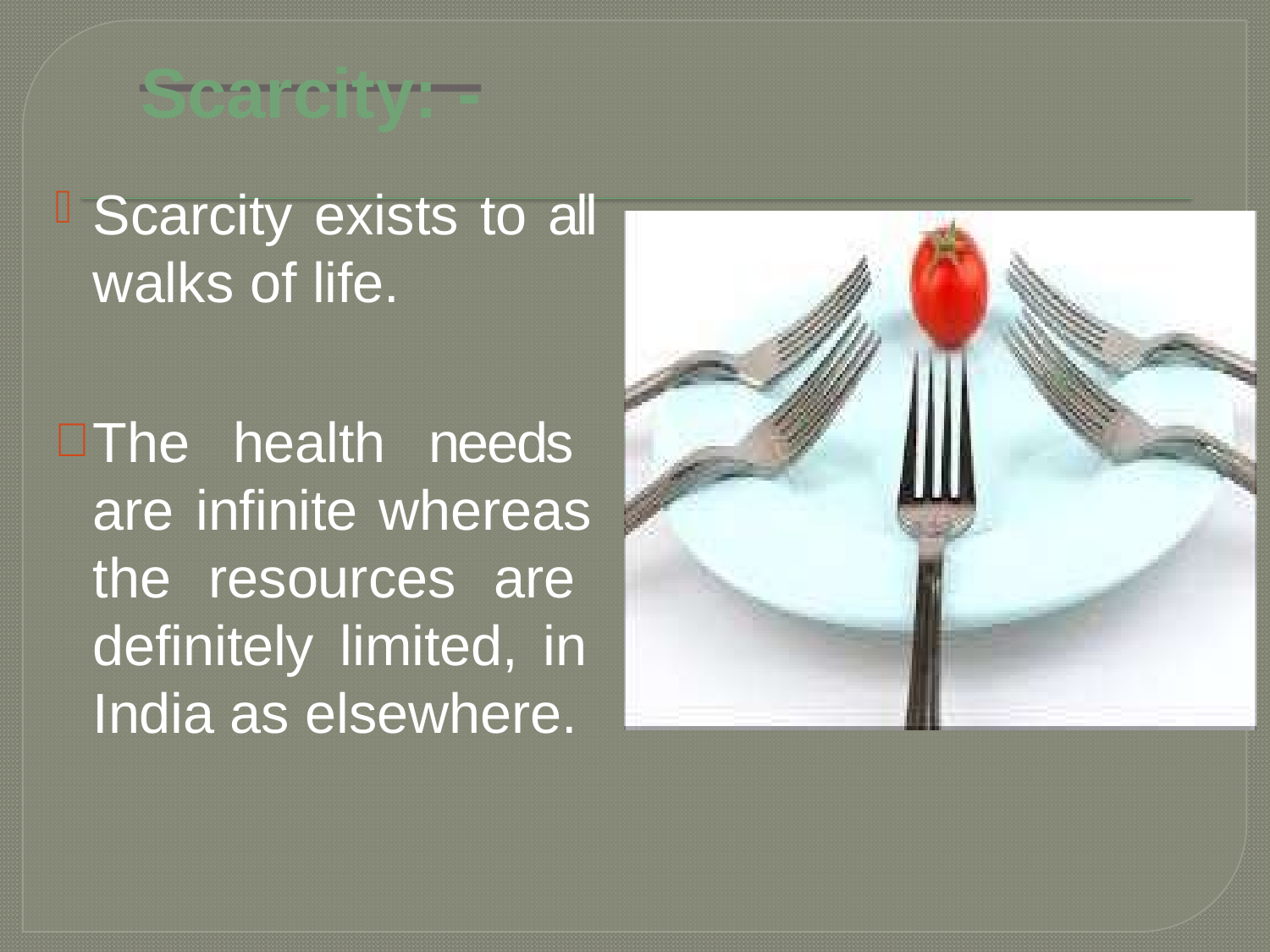

# Scarcity: -

Scarcity exists to all  walks of life.

The health needs  are infinite whereas  the resources are  definitely limited, in  India as elsewhere.